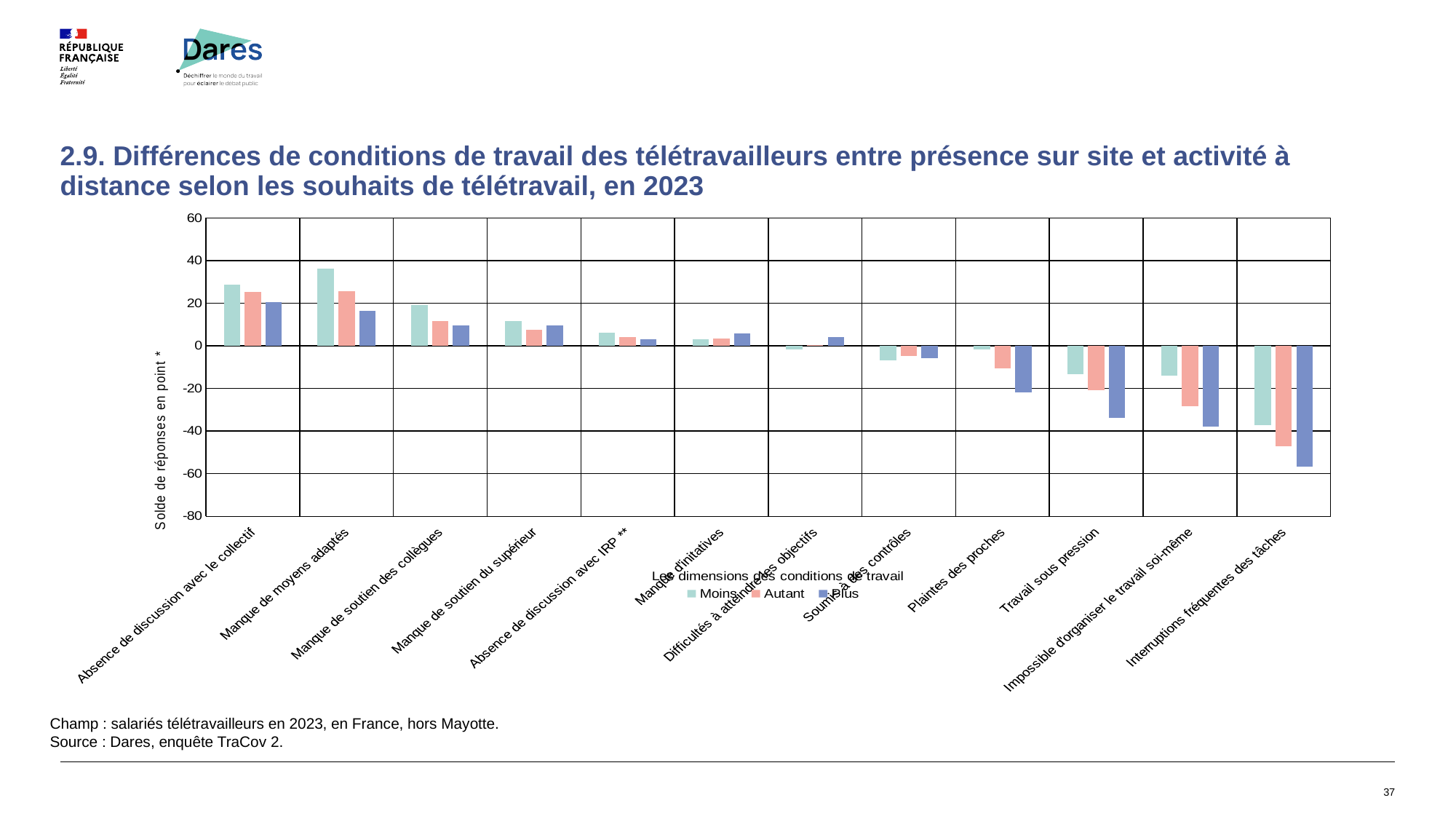

# 2.9. Différences de conditions de travail des télétravailleurs entre présence sur site et activité à distance selon les souhaits de télétravail, en 2023

### Chart

| Category | Moins | Autant | Plus |
|---|---|---|---|
| Absence de discussion avec le collectif | 28.74505 | 25.394060000000003 | 20.425250000000002 |
| Manque de moyens adaptés | 36.23404 | 25.60299 | 16.47633 |
| Manque de soutien des collègues | 18.99866 | 11.54865 | 9.72082 |
| Manque de soutien du supérieur | 11.57207 | 7.38105 | 9.55068 |
| Absence de discussion avec IRP ** | 6.14874 | 4.09697 | 3.23291 |
| Manque d'initatives | 3.1825399999999995 | 3.35591 | 5.70815 |
| Difficultés à atteindre les objectifs | -1.80985 | 0.22996000000000003 | 4.16816 |
| Soumis à des contrôles | -6.72006 | -4.793130000000001 | -5.73064 |
| Plaintes des proches | -1.7896200000000002 | -10.74244 | -21.80558 |
| Travail sous pression | -13.24146 | -20.835539999999998 | -33.88371 |
| Impossible d'organiser le travail soi-même | -13.89435 | -28.37259 | -37.78111 |
| Interruptions fréquentes des tâches | -37.24739 | -47.01656 | -56.819520000000004 |
Champ : salariés télétravailleurs en 2023, en France, hors Mayotte.
Source : Dares, enquête TraCov 2.
37